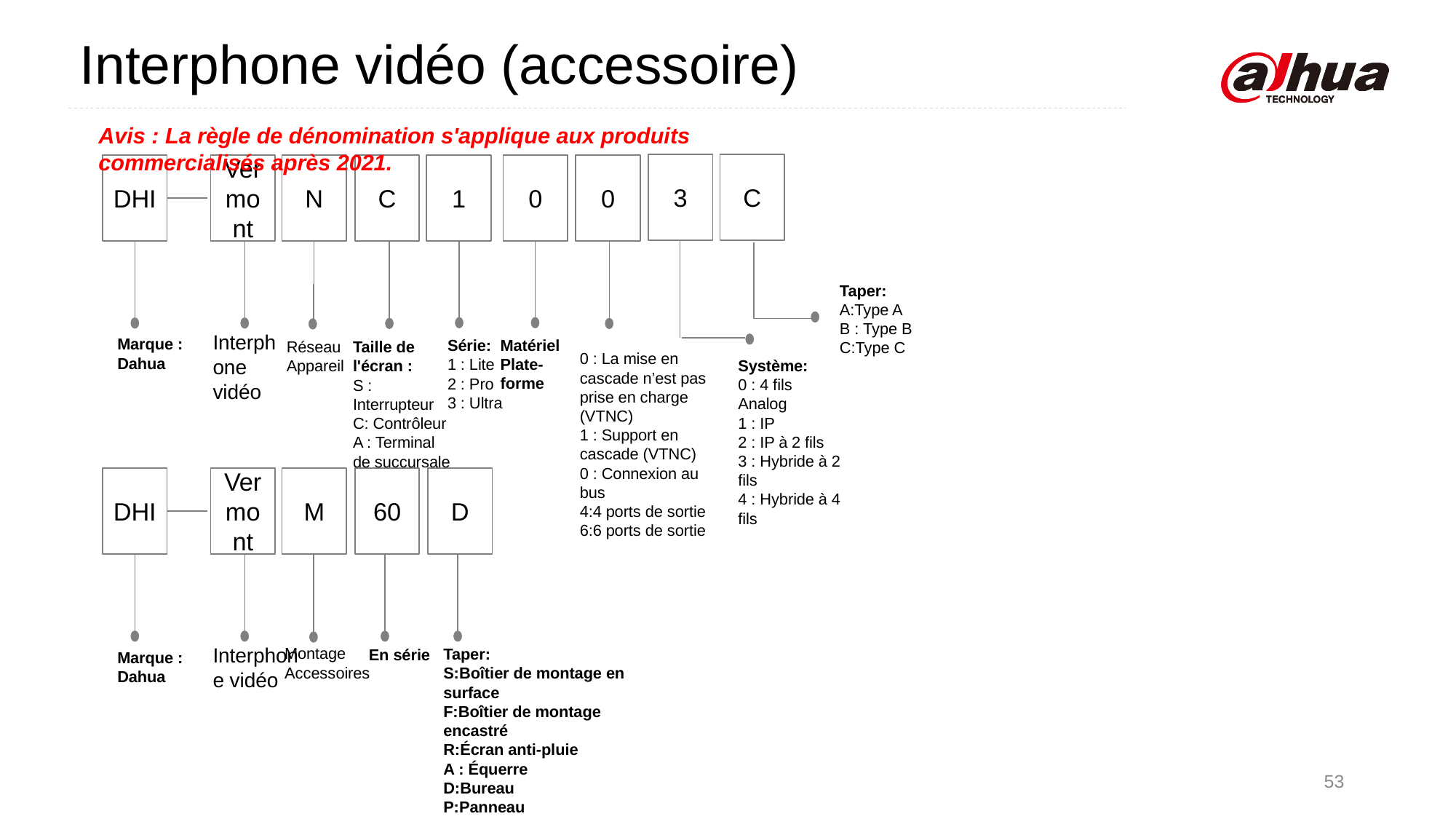

Interphone vidéo (accessoire)
Avis : La règle de dénomination s'applique aux produits commercialisés après 2021.
3
C
DHI
Vermont
N
C
1
0
0

Taper:
A:Type A
B : Type B
C:Type C

Interphone vidéo
Marque : Dahua
Matériel
Plate-forme
Série:
1 : Lite
2 : Pro
3 : Ultra
Taille de l'écran :
S : Interrupteur
C: Contrôleur
A : Terminal de succursale

Réseau
Appareil
0 : La mise en cascade n’est pas prise en charge (VTNC)
1 : Support en cascade (VTNC)
0 : Connexion au bus
4:4 ports de sortie
6:6 ports de sortie

Système:
0 : 4 fils
Analog
1 : IP
2 : IP à 2 fils
3 : Hybride à 2 fils
4 : Hybride à 4 fils
DHI
Vermont
M
60
D

Interphone vidéo
Montage
Accessoires
Taper:
S:Boîtier de montage en surface
F:Boîtier de montage encastré
R:Écran anti-pluie
A : Équerre
D:Bureau
P:Panneau
PL : Pilier
En série
Marque : Dahua
53